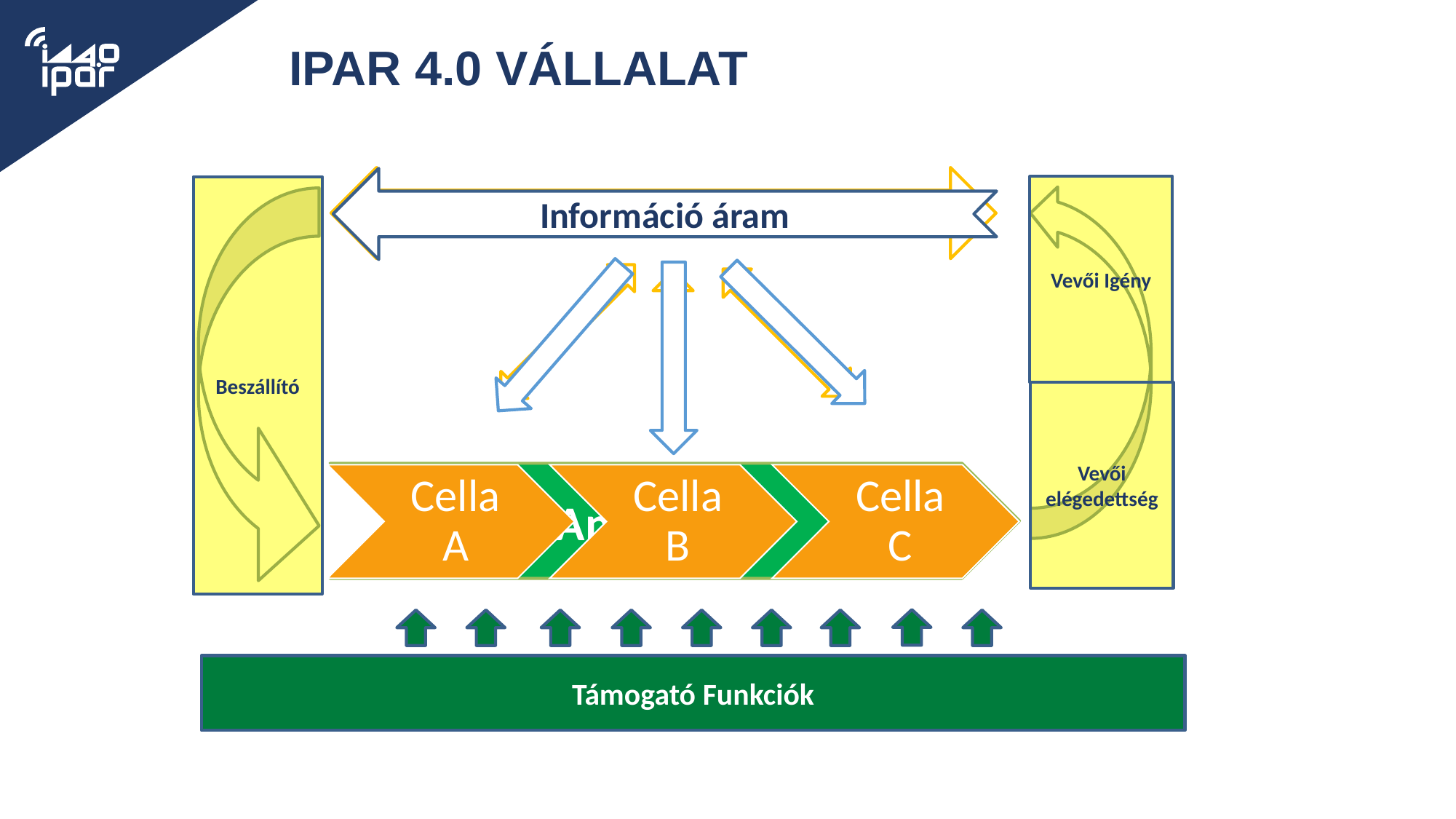

# Ipar 4.0 vállalat

Információ áram

Információ áram

Vevői Igény
Beszállító

Vevői elégedettség
Anyagáram
Cella A
Cella B
Cella C

Támogató Funkciók